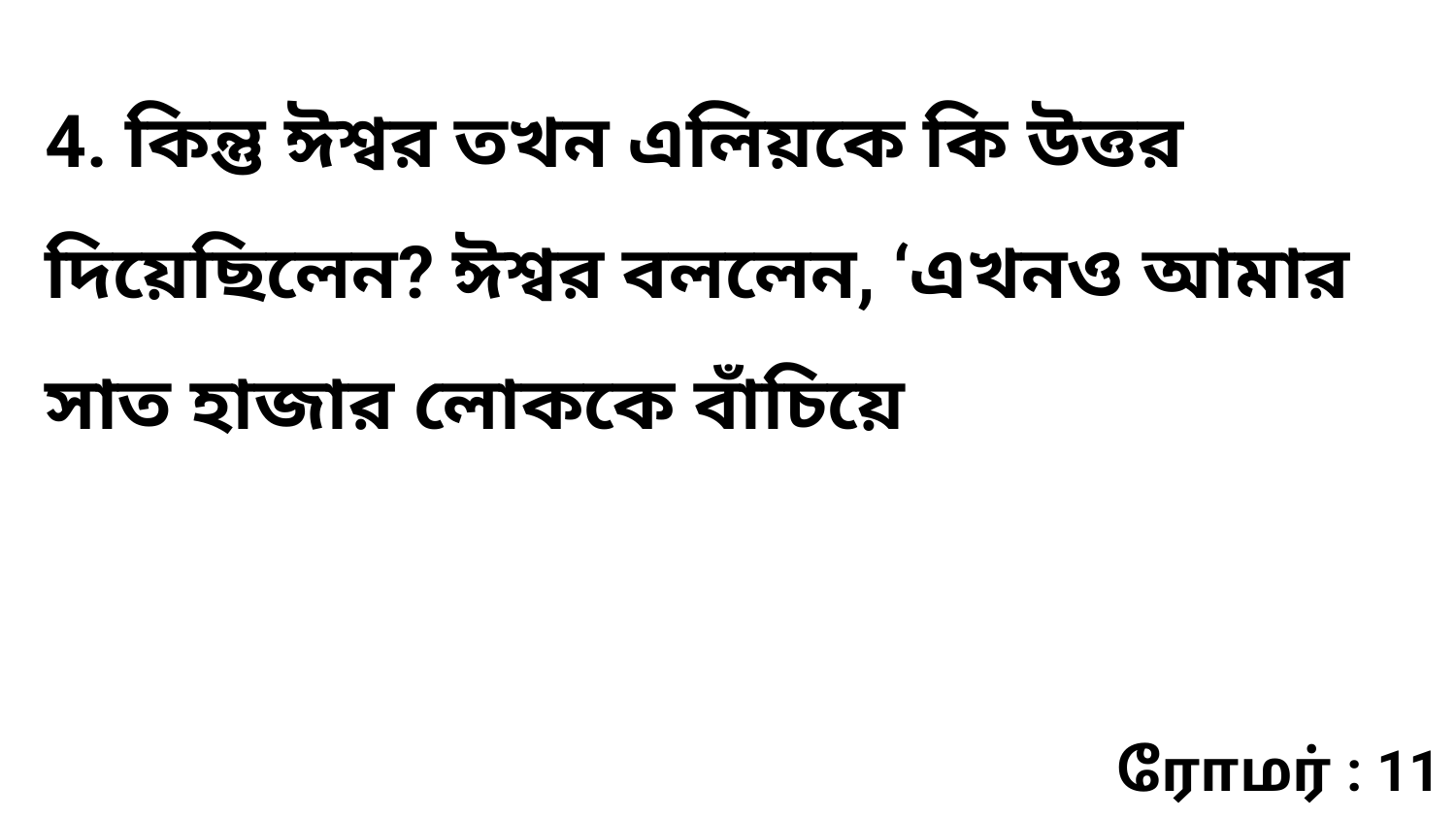

4. কিন্তু ঈশ্বর তখন এলিয়কে কি উত্তর দিয়েছিলেন? ঈশ্বর বললেন, ‘এখনও আমার সাত হাজার লোককে বাঁচিয়ে
ரோமர் : 11